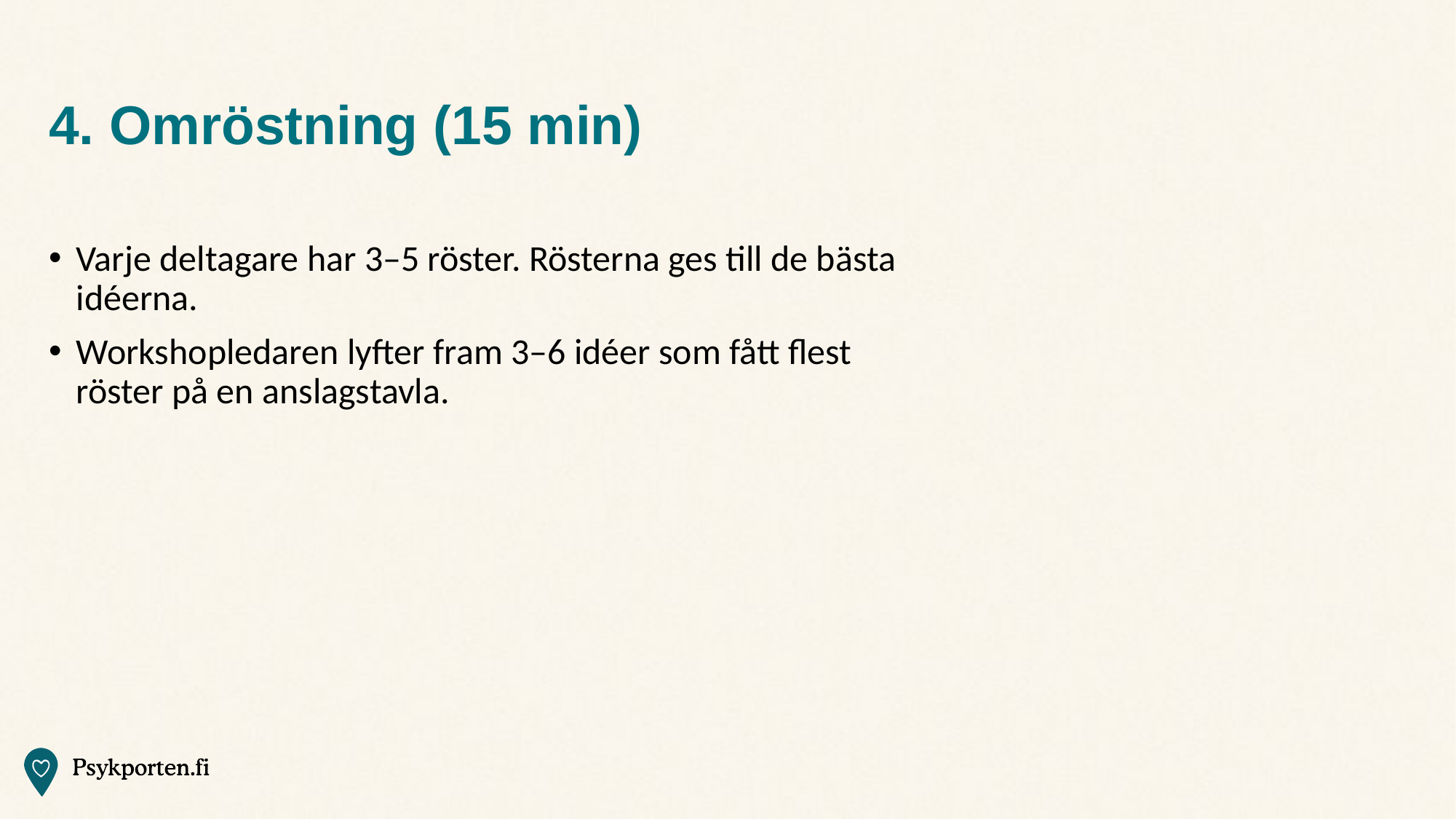

# 4. Omröstning (15 min)
Varje deltagare har 3–5 röster. Rösterna ges till de bästa idéerna.
Workshopledaren lyfter fram 3–6 idéer som fått flest röster på en anslagstavla.